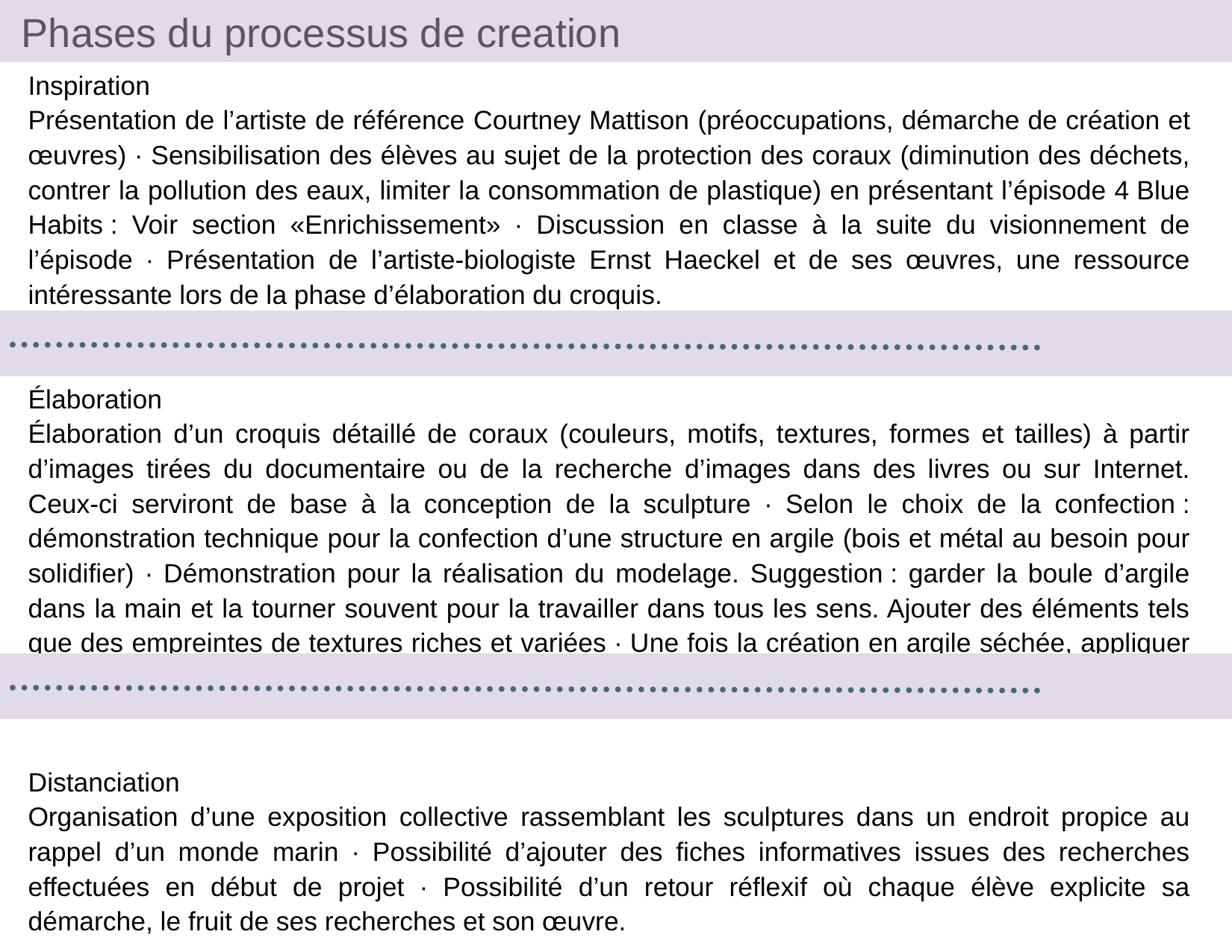

Phases du processus de creation
Inspiration
Présentation de l’artiste de référence Courtney Mattison (préoccupations, démarche de création et œuvres) ∙ Sensibilisation des élèves au sujet de la protection des coraux (diminution des déchets, contrer la pollution des eaux, limiter la consommation de plastique) en présentant l’épisode 4 Blue Habits : Voir section «Enrichissement» ∙ Discussion en classe à la suite du visionnement de l’épisode ∙ Présentation de l’artiste-biologiste Ernst Haeckel et de ses œuvres, une ressource intéressante lors de la phase d’élaboration du croquis.

Élaboration
Élaboration d’un croquis détaillé de coraux (couleurs, motifs, textures, formes et tailles) à partir d’images tirées du documentaire ou de la recherche d’images dans des livres ou sur Internet. Ceux-ci serviront de base à la conception de la sculpture ∙ Selon le choix de la confection : démonstration technique pour la confection d’une structure en argile (bois et métal au besoin pour solidifier) ∙ Démonstration pour la réalisation du modelage. Suggestion : garder la boule d’argile dans la main et la tourner souvent pour la travailler dans tous les sens. Ajouter des éléments tels que des empreintes de textures riches et variées ∙ Une fois la création en argile séchée, appliquer de la peinture, peindre des motifs ou des textures représentées.

Distanciation
Organisation d’une exposition collective rassemblant les sculptures dans un endroit propice au rappel d’un monde marin ∙ Possibilité d’ajouter des fiches informatives issues des recherches effectuées en début de projet ∙ Possibilité d’un retour réflexif où chaque élève explicite sa démarche, le fruit de ses recherches et son œuvre.